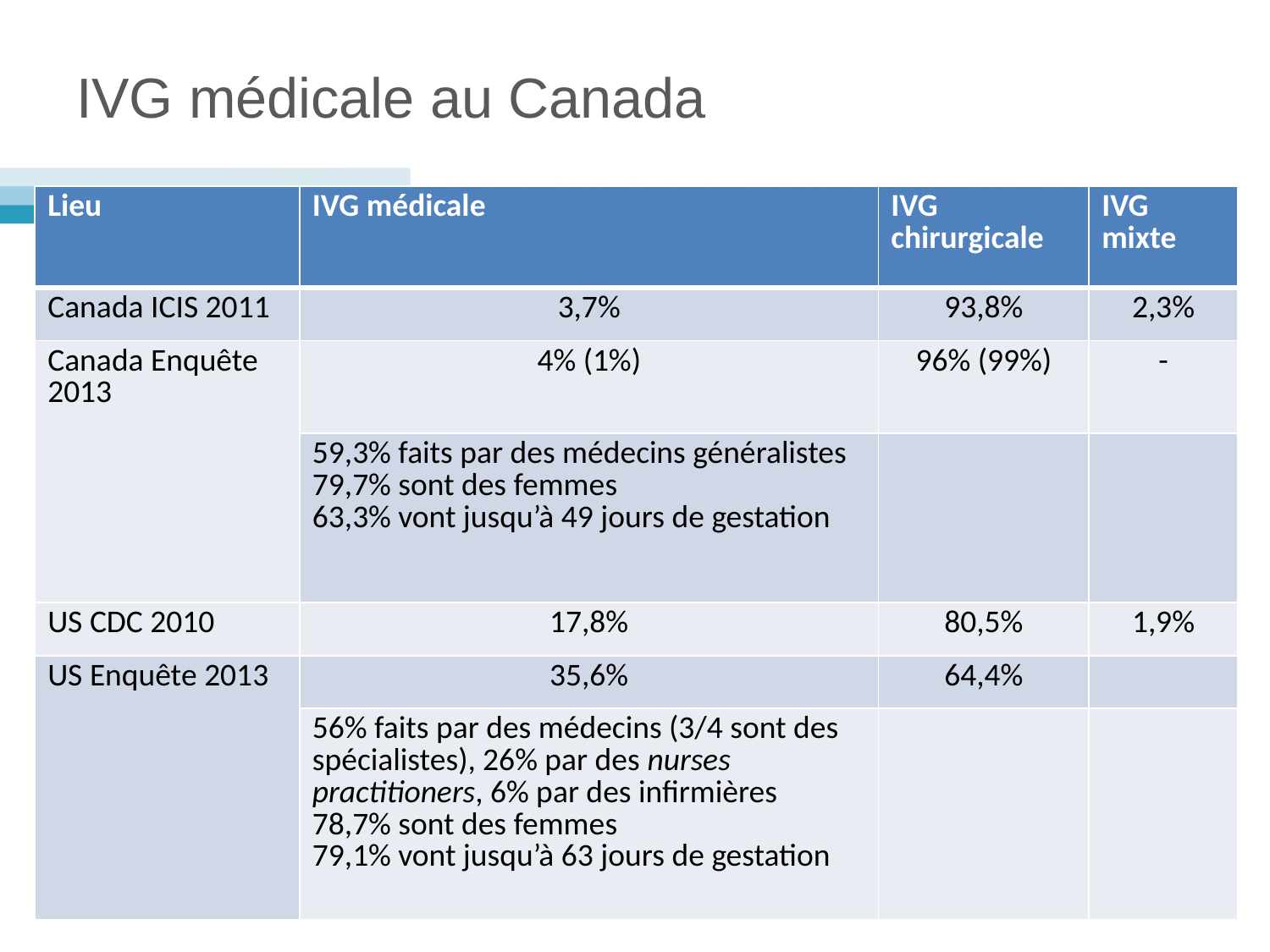

# IVG médicale au Canada
| Lieu | IVG médicale | IVG chirurgicale | IVG mixte |
| --- | --- | --- | --- |
| Canada ICIS 2011 | 3,7% | 93,8% | 2,3% |
| Canada Enquête 2013 | 4% (1%) | 96% (99%) | - |
|  | 59,3% faits par des médecins généralistes 79,7% sont des femmes 63,3% vont jusqu’à 49 jours de gestation |  |  |
| US CDC 2010 | 17,8% | 80,5% | 1,9% |
| US Enquête 2013 | 35,6% | 64,4% |  |
|  | 56% faits par des médecins (3/4 sont des spécialistes), 26% par des nurses practitioners, 6% par des infirmières 78,7% sont des femmes 79,1% vont jusqu’à 63 jours de gestation |  |  |